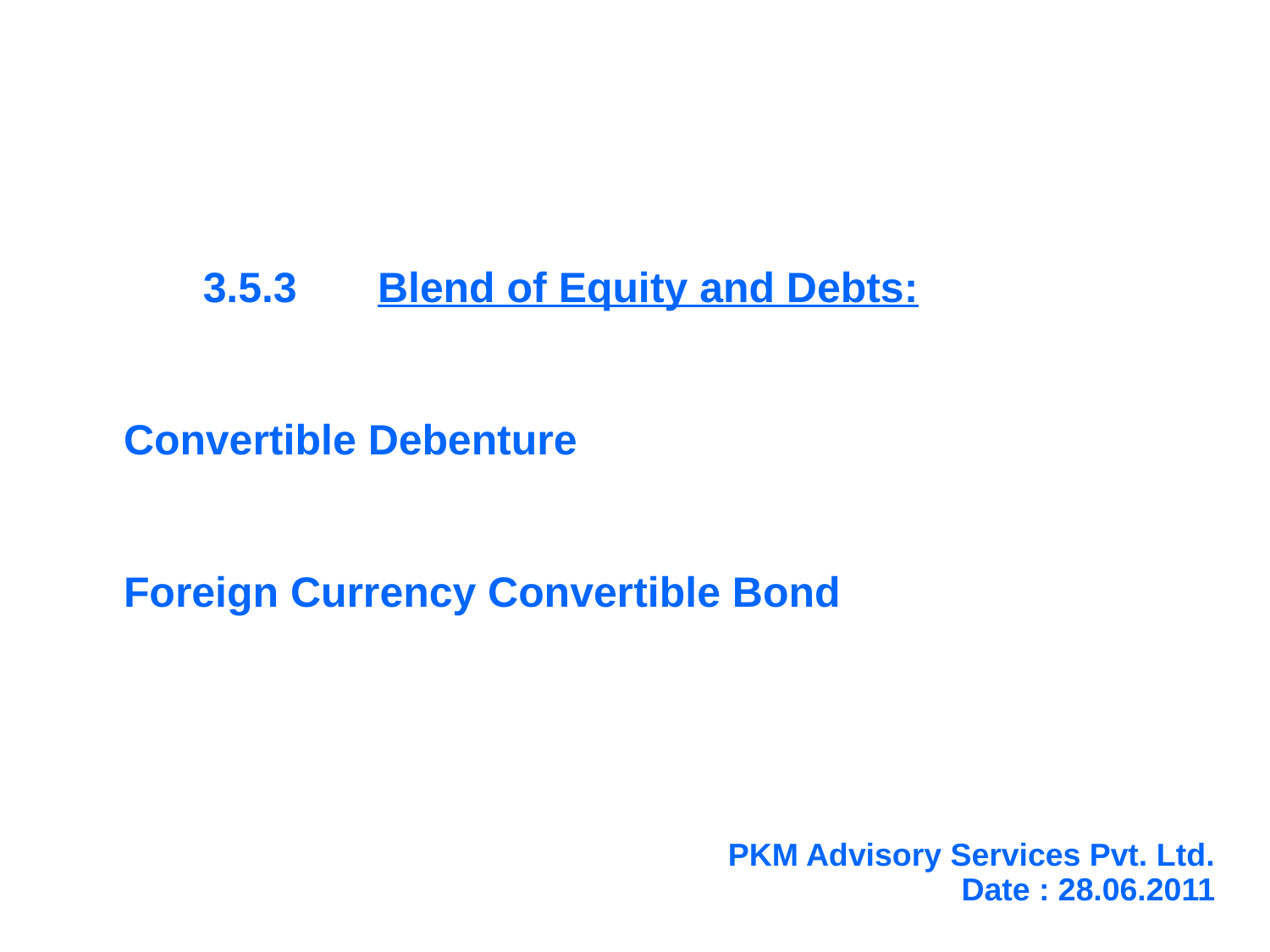

3.5.3	Blend of Equity and Debts:

	Convertible Debenture

	Foreign Currency Convertible Bond
PKM Advisory Services Pvt. Ltd.
Date : 28.06.2011